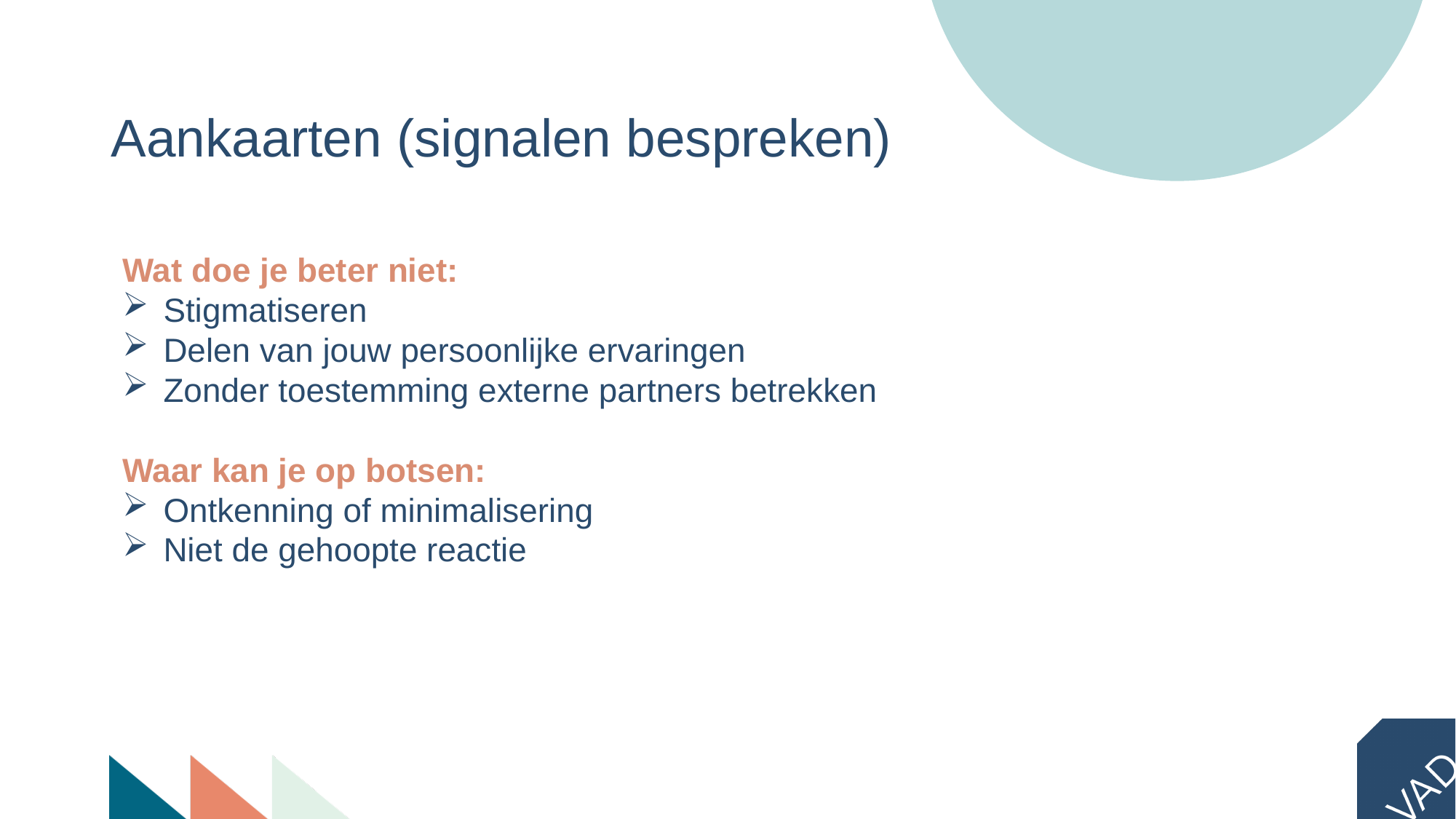

Aankaarten (signalen bespreken)
Wat doe je beter niet:
Stigmatiseren
Delen van jouw persoonlijke ervaringen
Zonder toestemming externe partners betrekken

Waar kan je op botsen:
Ontkenning of minimalisering
Niet de gehoopte reactie